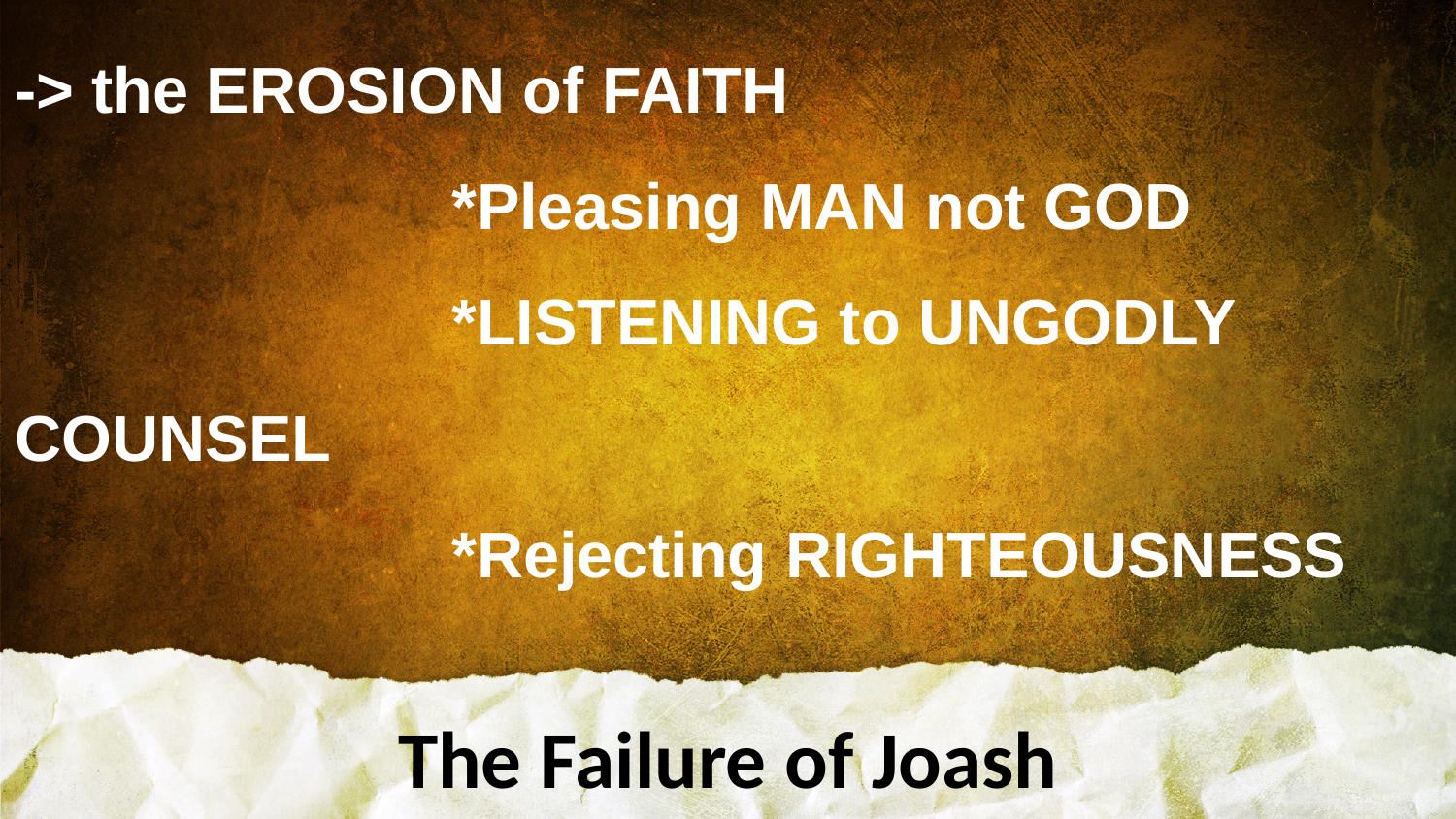

-> the EROSION of FAITH
			*Pleasing MAN not GOD
			*LISTENING to UNGODLY COUNSEL
			*Rejecting RIGHTEOUSNESS
The Failure of Joash